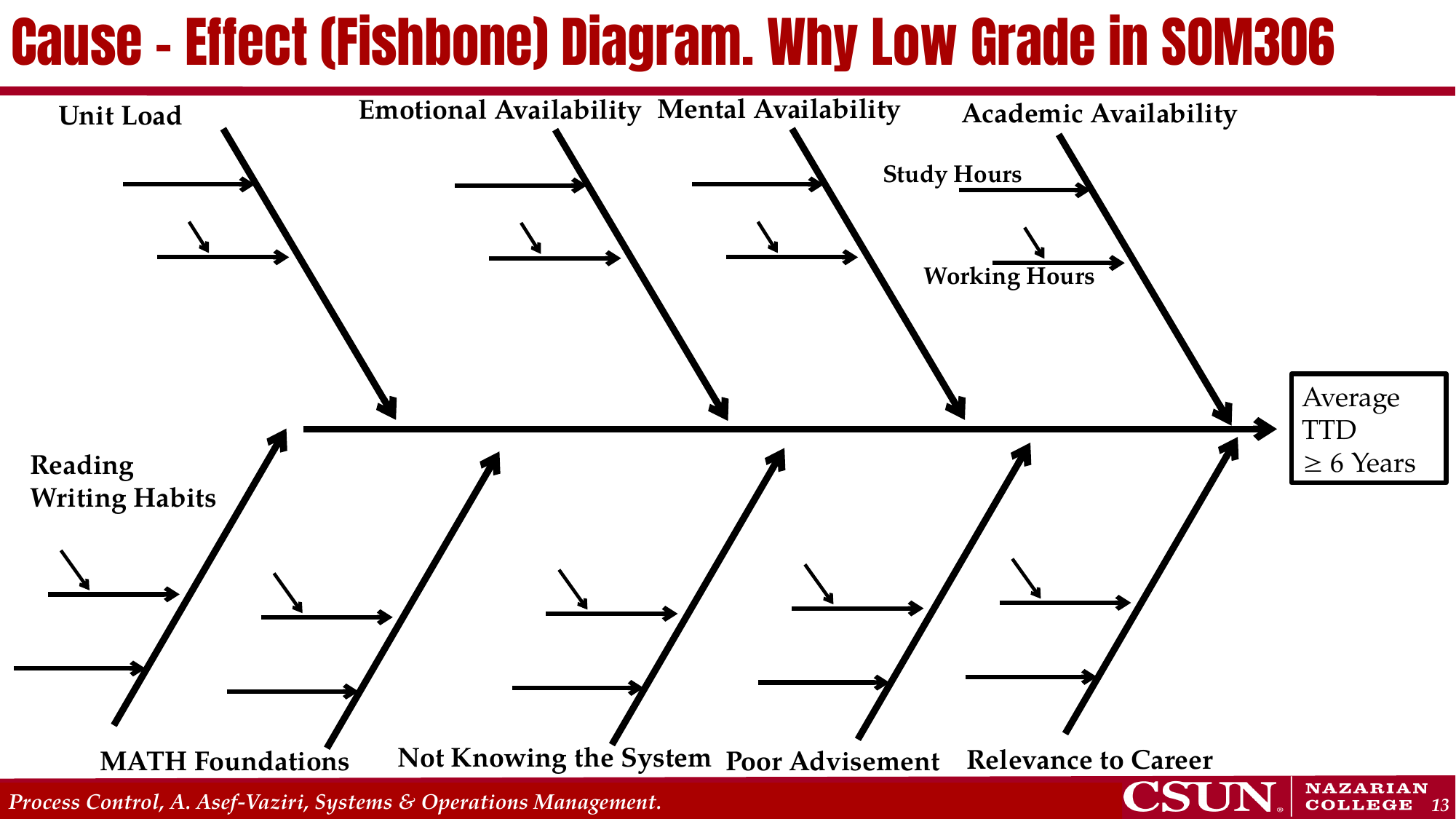

# Cause – Effect (Fishbone) Diagram. Why Low Grade in SOM306
Mental Availability
Emotional Availability
Academic Availability
Unit Load
Study Hours
Working Hours
Average
TTD
≥ 6 Years
Reading Writing Habits
Not Knowing the System
Relevance to Career
MATH Foundations
Poor Advisement